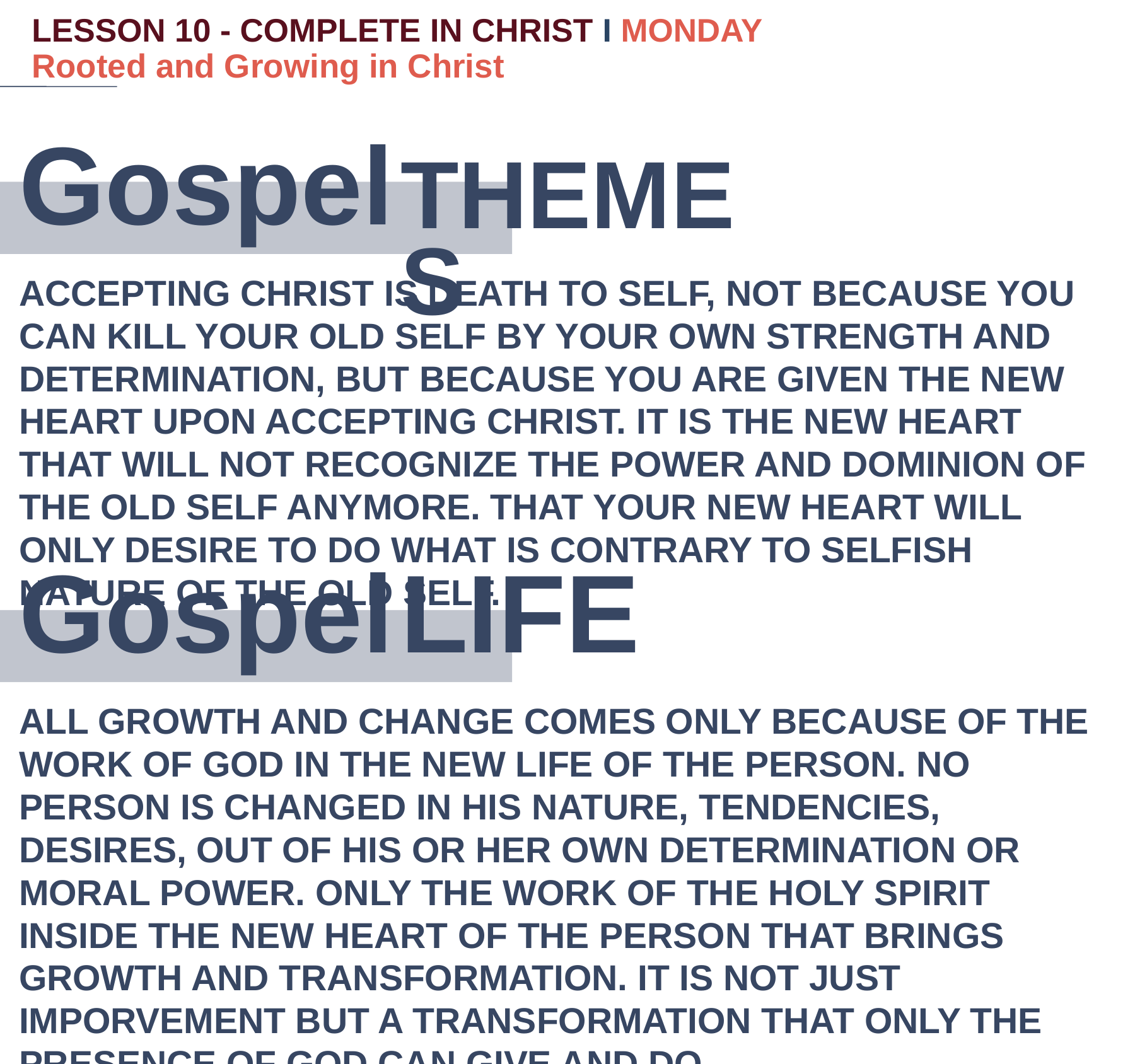

LESSON 10 - COMPLETE IN CHRIST I MONDAY
Rooted and Growing in Christ

Gospel
THEMES

ACCEPTING CHRIST IS DEATH TO SELF, NOT BECAUSE YOU CAN KILL YOUR OLD SELF BY YOUR OWN STRENGTH AND DETERMINATION, BUT BECAUSE YOU ARE GIVEN THE NEW HEART UPON ACCEPTING CHRIST. IT IS THE NEW HEART THAT WILL NOT RECOGNIZE THE POWER AND DOMINION OF THE OLD SELF ANYMORE. THAT YOUR NEW HEART WILL ONLY DESIRE TO DO WHAT IS CONTRARY TO SELFISH NATURE OF THE OLD SELF.
Gospel
LIFE

ALL GROWTH AND CHANGE COMES ONLY BECAUSE OF THE WORK OF GOD IN THE NEW LIFE OF THE PERSON. NO PERSON IS CHANGED IN HIS NATURE, TENDENCIES, DESIRES, OUT OF HIS OR HER OWN DETERMINATION OR MORAL POWER. ONLY THE WORK OF THE HOLY SPIRIT INSIDE THE NEW HEART OF THE PERSON THAT BRINGS GROWTH AND TRANSFORMATION. IT IS NOT JUST IMPORVEMENT BUT A TRANSFORMATION THAT ONLY THE PRESENCE OF GOD CAN GIVE AND DO.